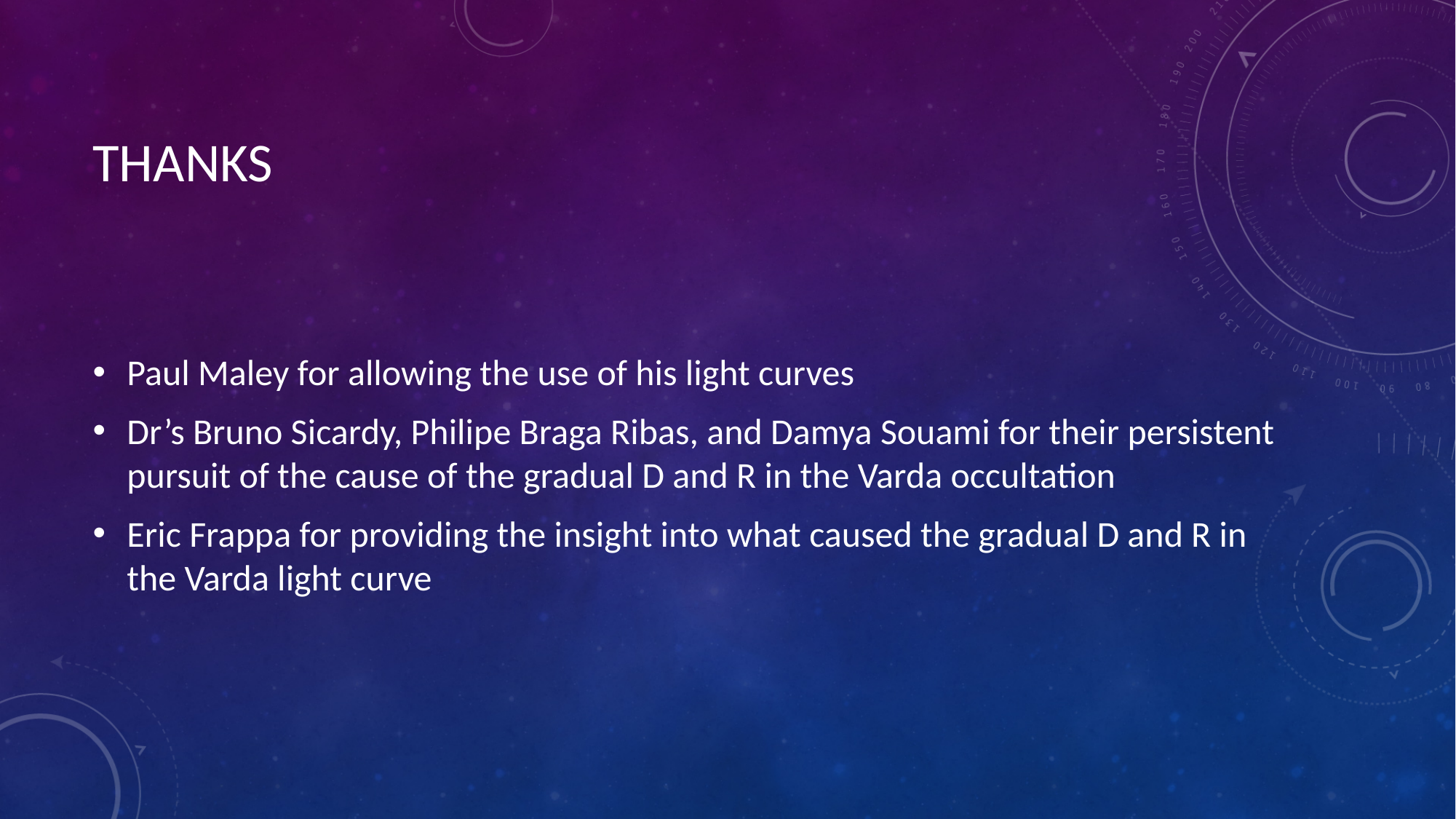

# Thanks
Paul Maley for allowing the use of his light curves
Dr’s Bruno Sicardy, Philipe Braga Ribas, and Damya Souami for their persistent pursuit of the cause of the gradual D and R in the Varda occultation
Eric Frappa for providing the insight into what caused the gradual D and R in the Varda light curve